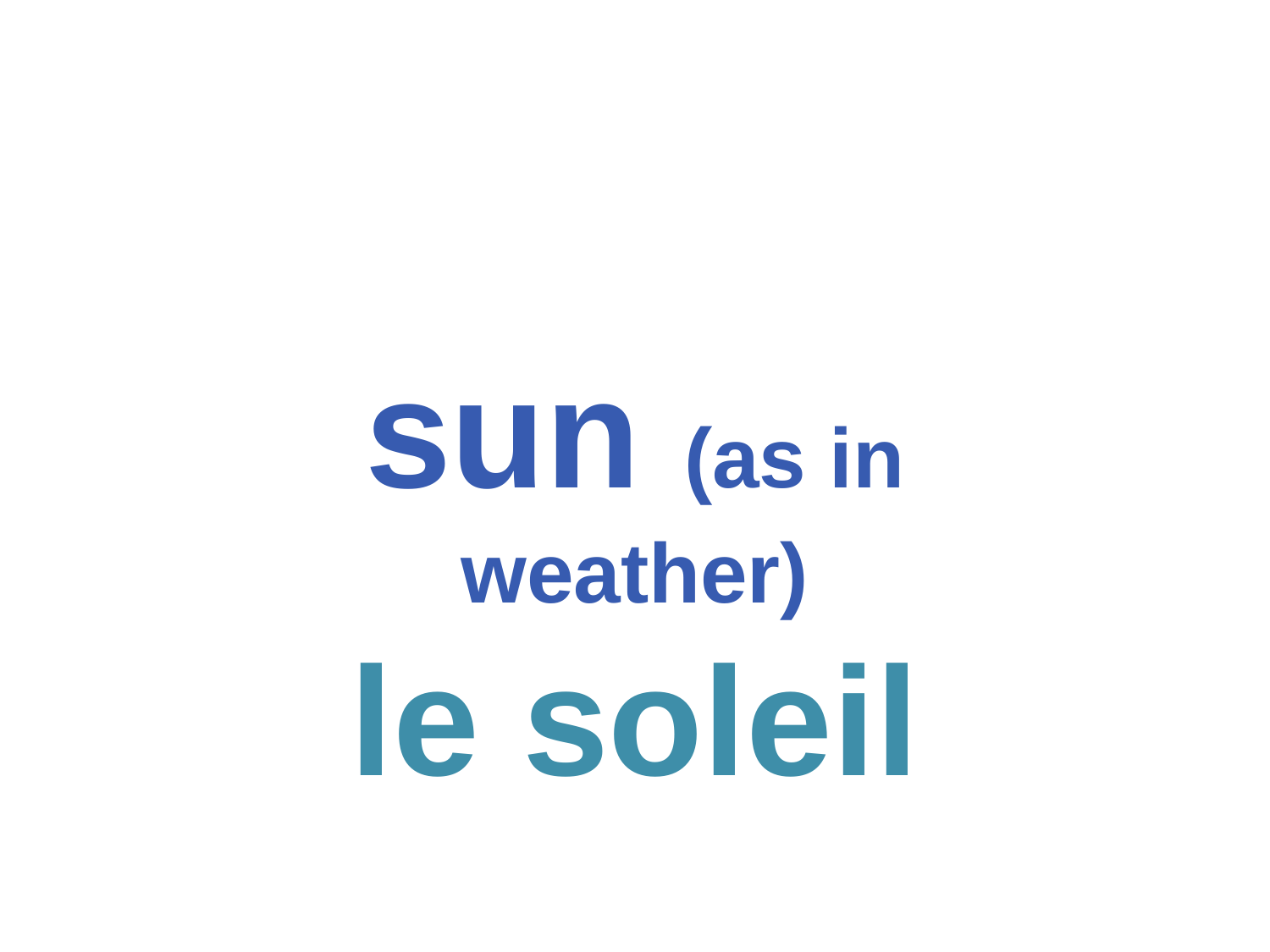

#
sun (as in weather)
le soleil